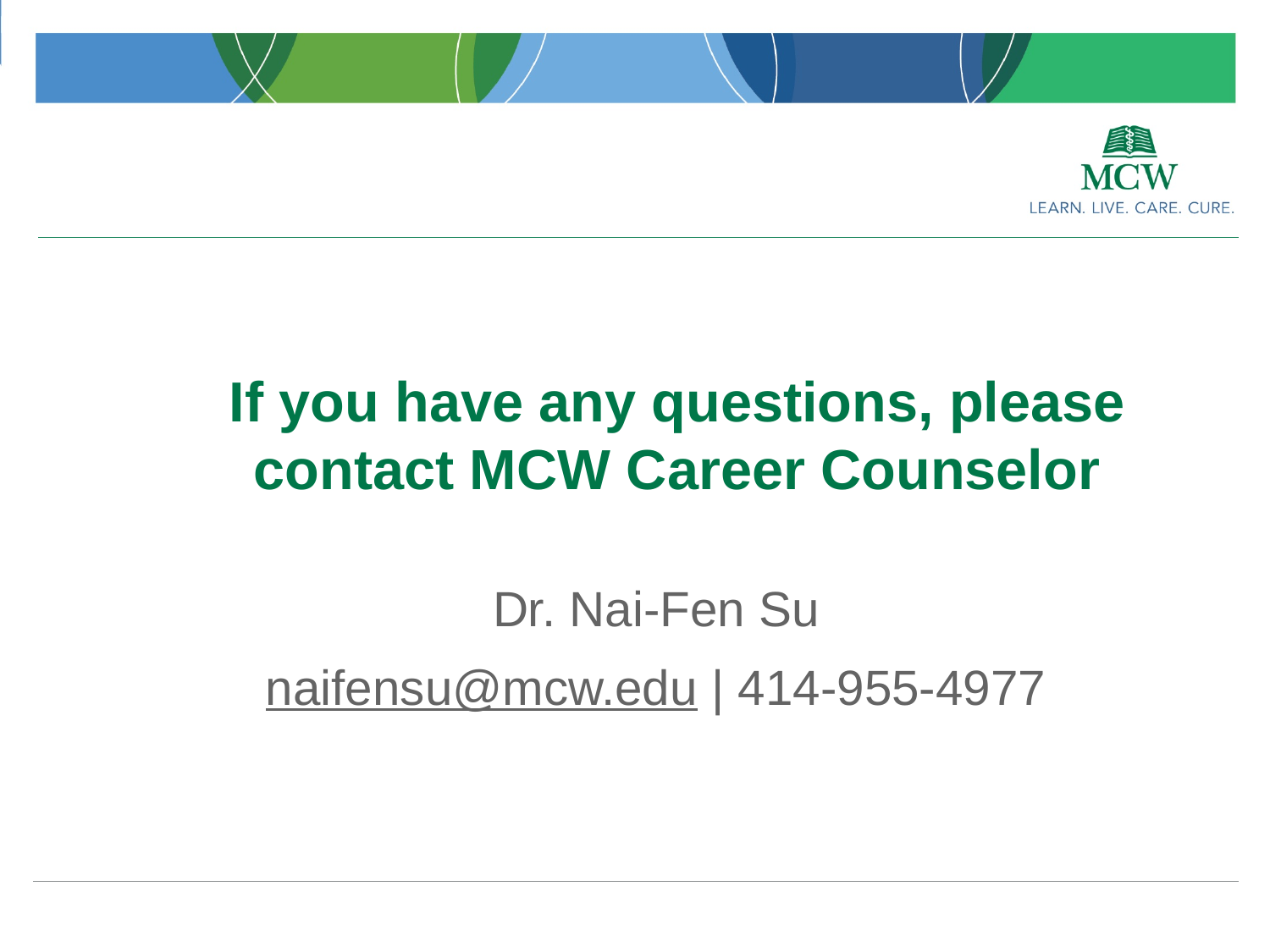

# If you have any questions, please contact MCW Career Counselor
Dr. Nai-Fen Su
naifensu@mcw.edu | 414-955-4977